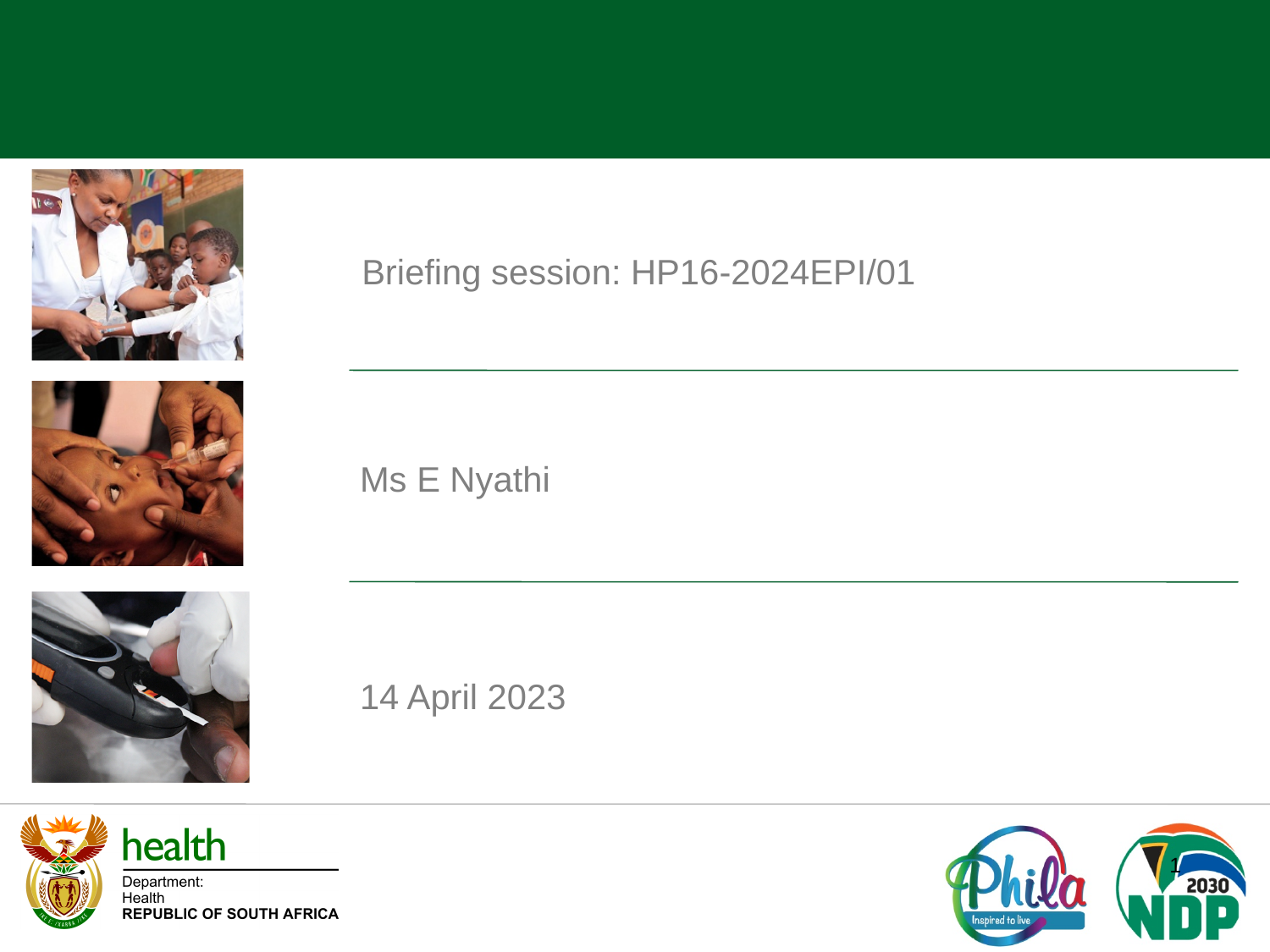

Briefing session: HP16-2024EPI/01
Ms E Nyathi
14 April 2023
1